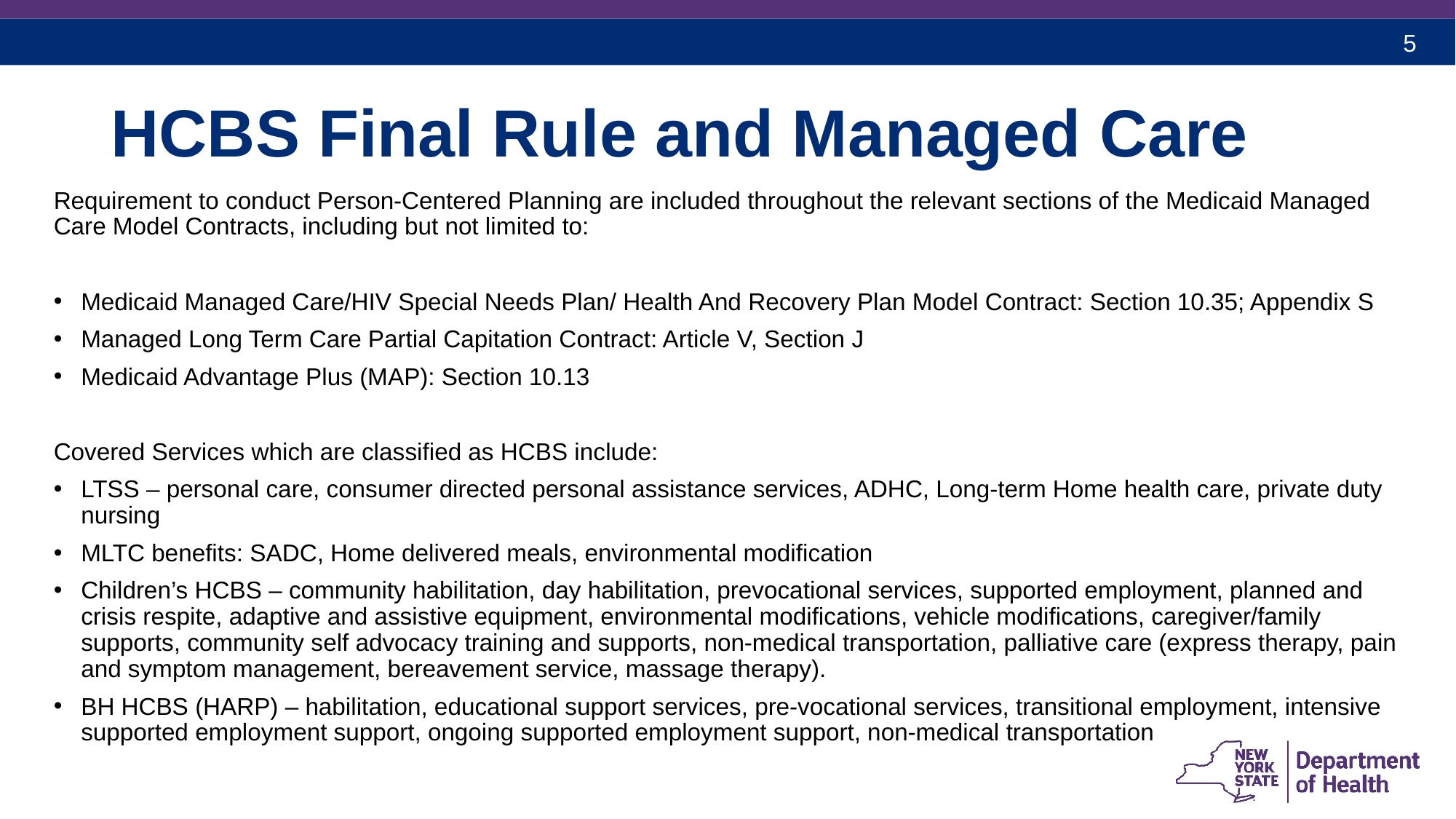

# HCBS Final Rule and Managed Care
Requirement to conduct Person-Centered Planning are included throughout the relevant sections of the Medicaid Managed Care Model Contracts, including but not limited to:

Medicaid Managed Care/HIV Special Needs Plan/ Health And Recovery Plan Model Contract: Section 10.35; Appendix S
Managed Long Term Care Partial Capitation Contract: Article V, Section J
Medicaid Advantage Plus (MAP): Section 10.13

Covered Services which are classified as HCBS include:
LTSS – personal care, consumer directed personal assistance services, ADHC, Long-term Home health care, private duty nursing
MLTC benefits: SADC, Home delivered meals, environmental modification
Children’s HCBS – community habilitation, day habilitation, prevocational services, supported employment, planned and crisis respite, adaptive and assistive equipment, environmental modifications, vehicle modifications, caregiver/family supports, community self advocacy training and supports, non-medical transportation, palliative care (express therapy, pain and symptom management, bereavement service, massage therapy).
BH HCBS (HARP) – habilitation, educational support services, pre-vocational services, transitional employment, intensive supported employment support, ongoing supported employment support, non-medical transportation